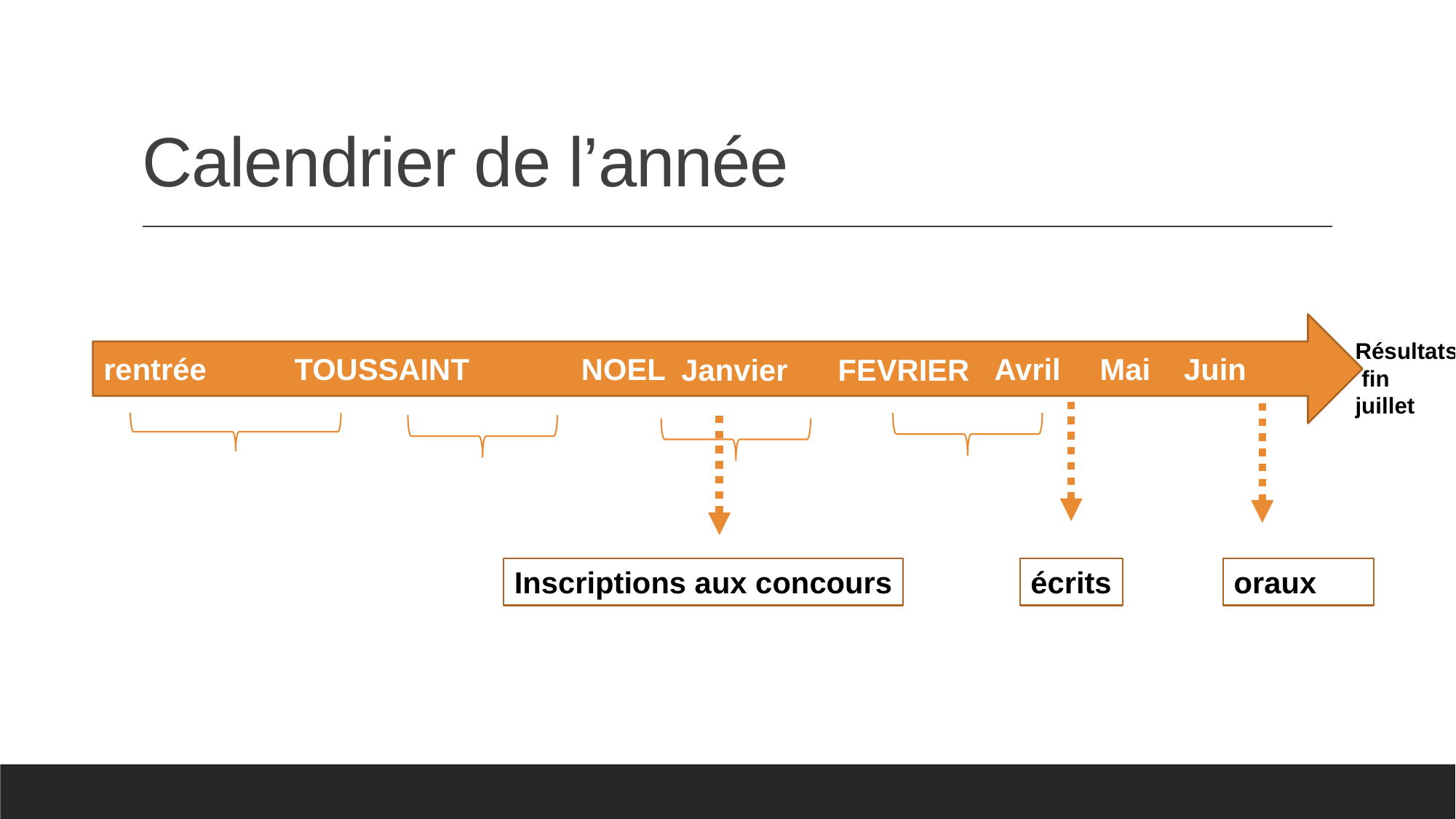

# Calendrier de l’année

Résultats
 fin
juillet
Mai    Juin
rentrée
TOUSSAINT
NOEL
Avril
Janvier      FEVRIER

Inscriptions aux concours
écrits
oraux